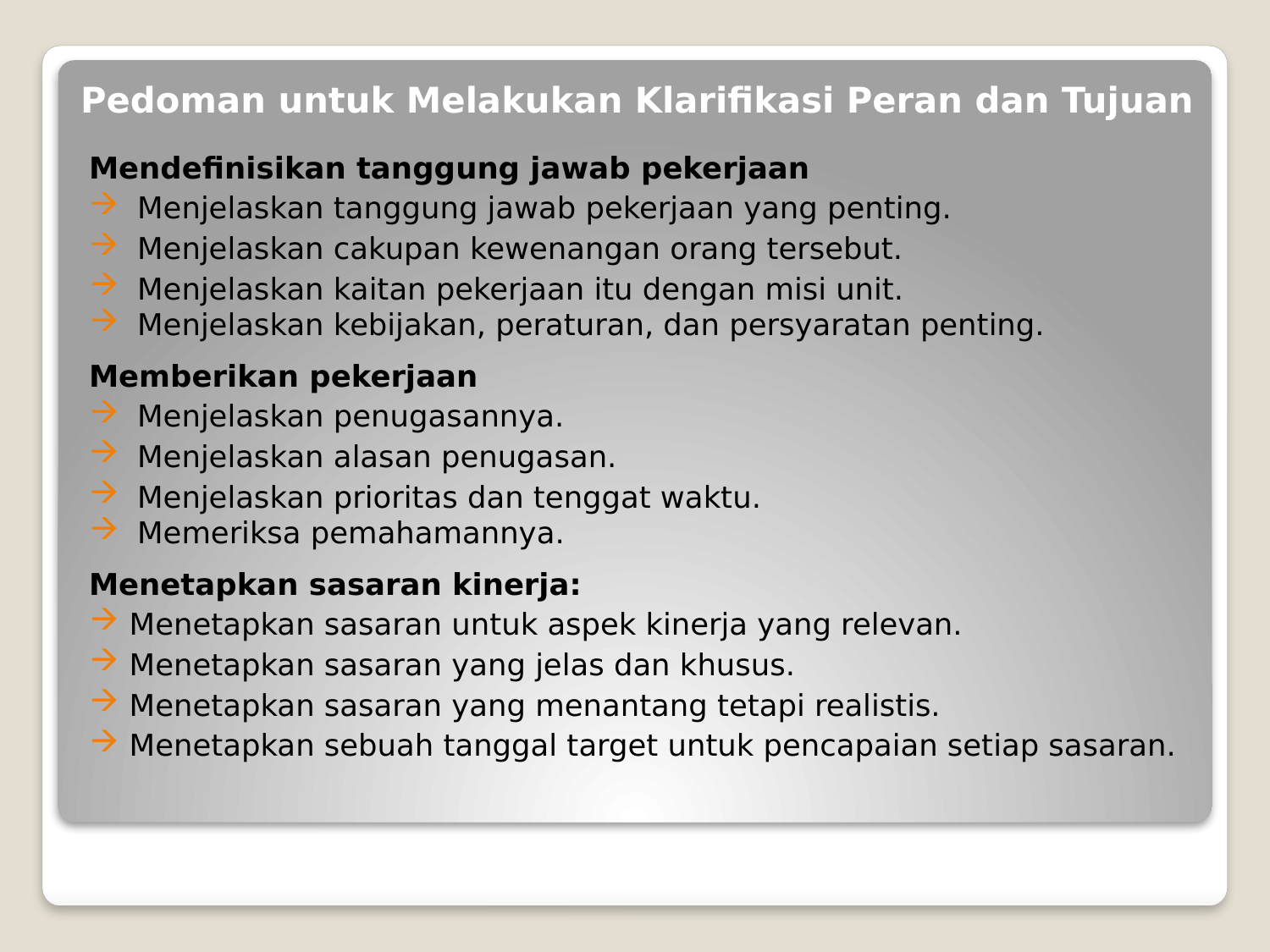

# Pedoman untuk Melakukan Klarifikasi Peran dan Tujuan
Mendefinisikan tanggung jawab pekerjaan
Menjelaskan tanggung jawab pekerjaan yang penting.
Menjelaskan cakupan kewenangan orang tersebut.
Menjelaskan kaitan pekerjaan itu dengan misi unit.
Menjelaskan kebijakan, peraturan, dan persyaratan penting.
Memberikan pekerjaan
Menjelaskan penugasannya.
Menjelaskan alasan penugasan.
Menjelaskan prioritas dan tenggat waktu.
Memeriksa pemahamannya.
Menetapkan sasaran kinerja:
Menetapkan sasaran untuk aspek kinerja yang relevan.
Menetapkan sasaran yang jelas dan khusus.
Menetapkan sasaran yang menantang tetapi realistis.
Menetapkan sebuah tanggal target untuk pencapaian setiap sasaran.